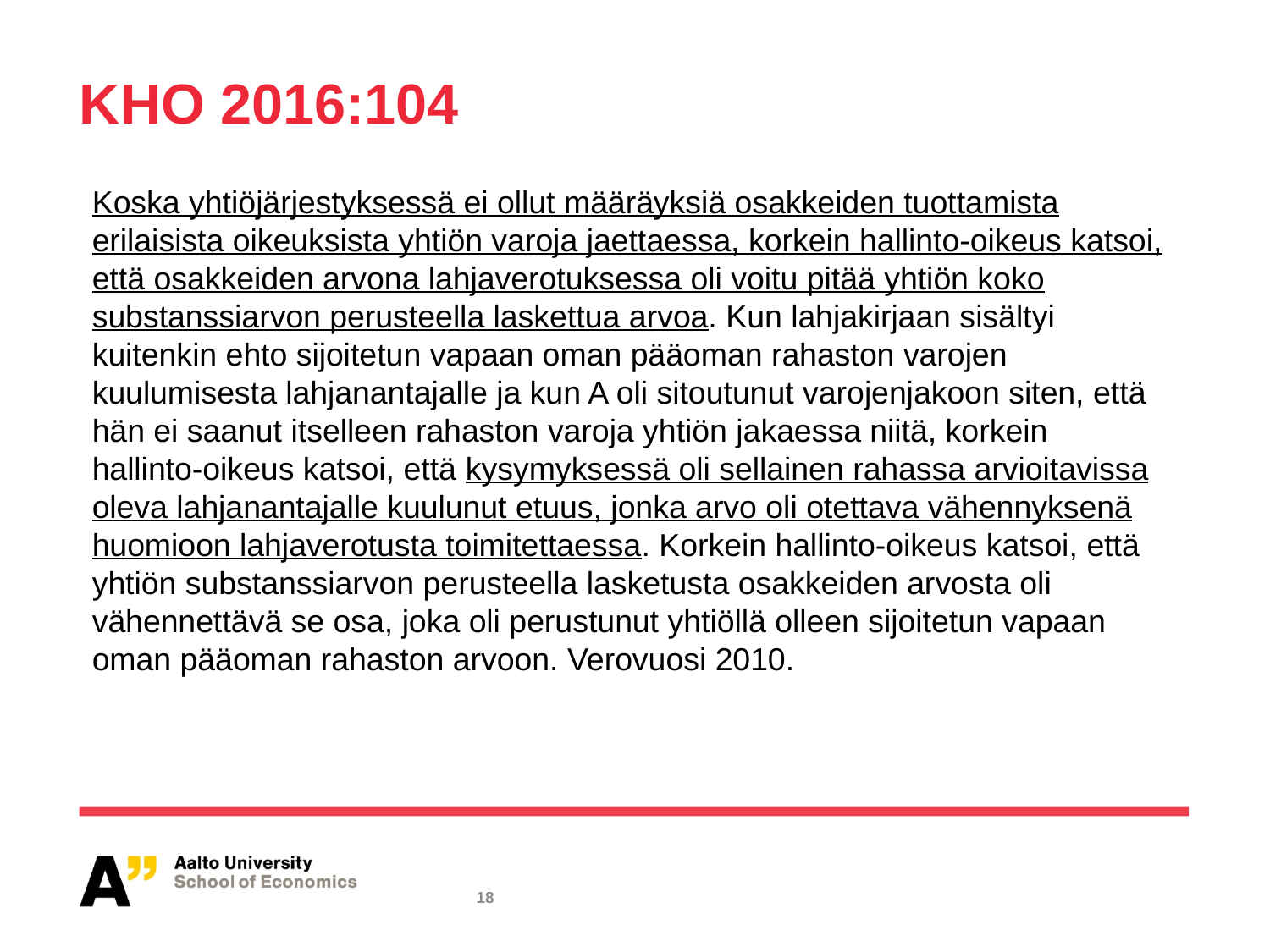

# KHO 2016:104

Koska yhtiöjärjestyksessä ei ollut määräyksiä osakkeiden tuottamista erilaisista oikeuksista yhtiön varoja jaettaessa, korkein hallinto-oikeus katsoi, että osakkeiden arvona lahjaverotuksessa oli voitu pitää yhtiön koko substanssiarvon perusteella laskettua arvoa. Kun lahjakirjaan sisältyi kuitenkin ehto sijoitetun vapaan oman pääoman rahaston varojen kuulumisesta lahjanantajalle ja kun A oli sitoutunut varojenjakoon siten, että hän ei saanut itselleen rahaston varoja yhtiön jakaessa niitä, korkein hallinto-oikeus katsoi, että kysymyksessä oli sellainen rahassa arvioitavissa oleva lahjanantajalle kuulunut etuus, jonka arvo oli otettava vähennyksenä huomioon lahjaverotusta toimitettaessa. Korkein hallinto-oikeus katsoi, että yhtiön substanssiarvon perusteella lasketusta osakkeiden arvosta oli vähennettävä se osa, joka oli perustunut yhtiöllä olleen sijoitetun vapaan oman pääoman rahaston arvoon. Verovuosi 2010.

18